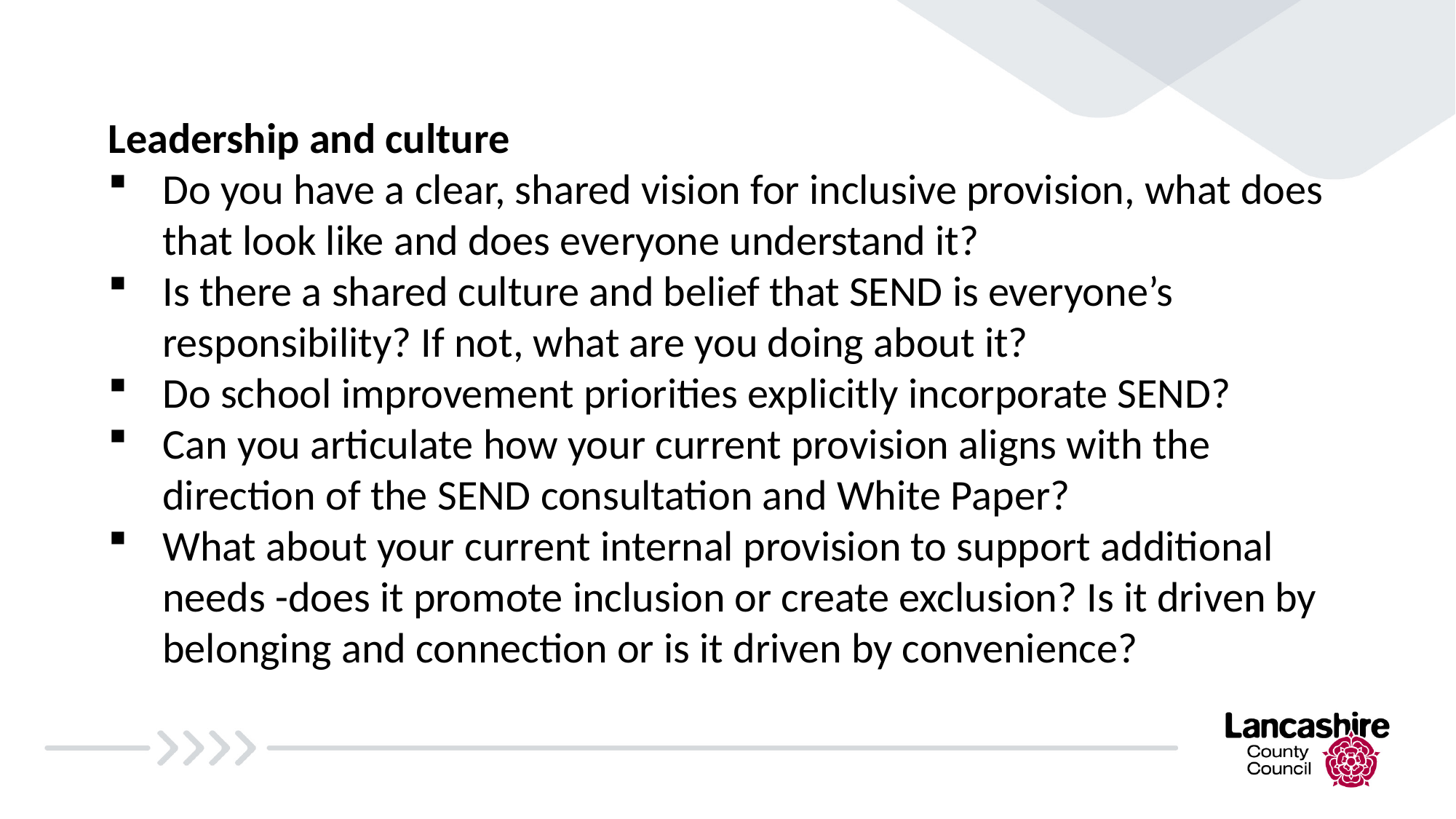

Leadership and culture
Do you have a clear, shared vision for inclusive provision, what does that look like and does everyone understand it?
Is there a shared culture and belief that SEND is everyone’s responsibility? If not, what are you doing about it?
Do school improvement priorities explicitly incorporate SEND?
Can you articulate how your current provision aligns with the direction of the SEND consultation and White Paper?
What about your current internal provision to support additional needs -does it promote inclusion or create exclusion? Is it driven by belonging and connection or is it driven by convenience?